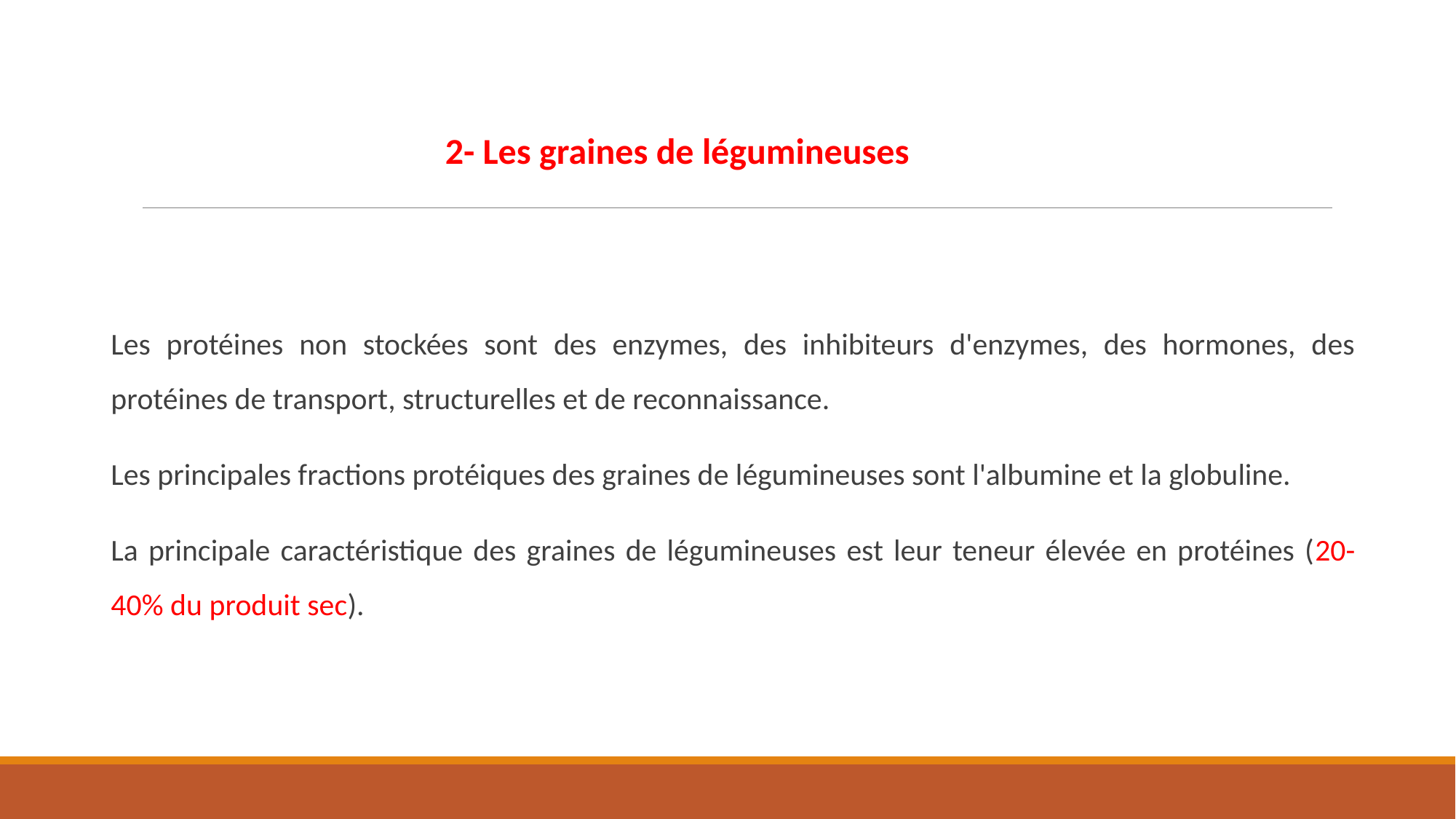

2- Les graines de légumineuses
Les protéines non stockées sont des enzymes, des inhibiteurs d'enzymes, des hormones, des protéines de transport, structurelles et de reconnaissance.
Les principales fractions protéiques des graines de légumineuses sont l'albumine et la globuline.
La principale caractéristique des graines de légumineuses est leur teneur élevée en protéines (20-40% du produit sec).